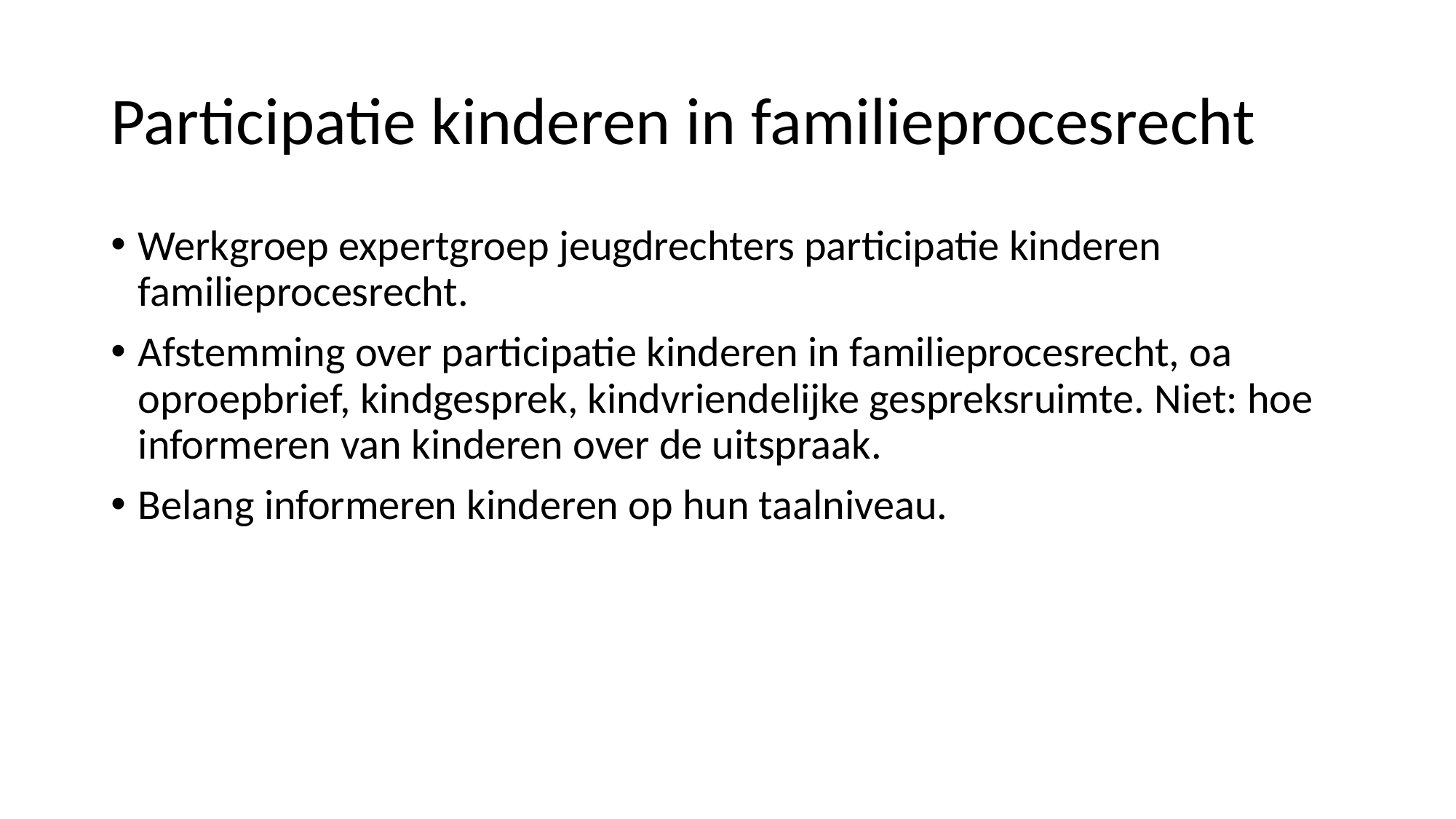

# Participatie kinderen in familieprocesrecht
Werkgroep expertgroep jeugdrechters participatie kinderen familieprocesrecht.
Afstemming over participatie kinderen in familieprocesrecht, oa oproepbrief, kindgesprek, kindvriendelijke gespreksruimte. Niet: hoe informeren van kinderen over de uitspraak.
Belang informeren kinderen op hun taalniveau.